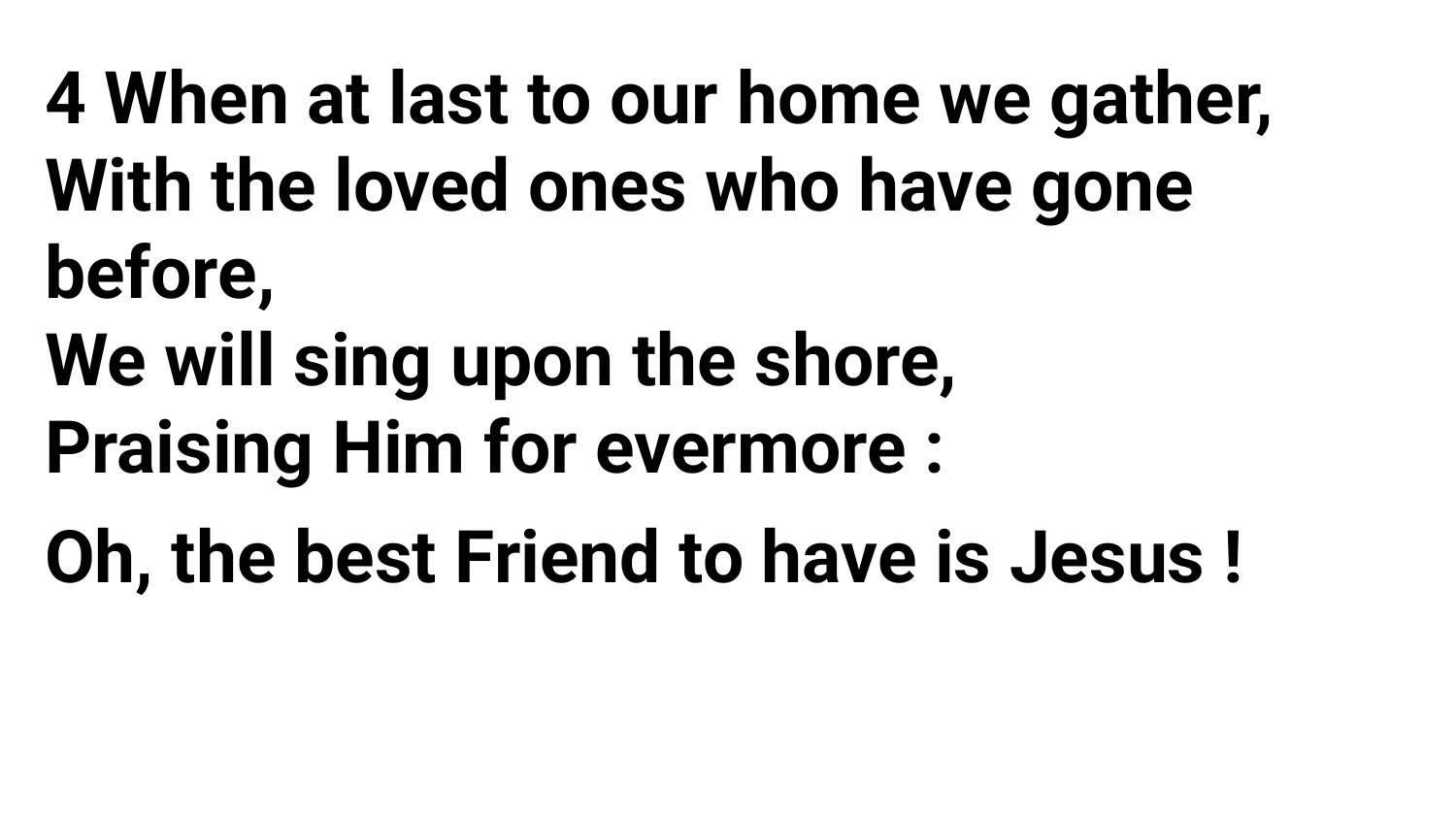

4 When at last to our home we gather,
With the loved ones who have gone before,
We will sing upon the shore,
Praising Him for evermore :
Oh, the best Friend to have is Jesus !